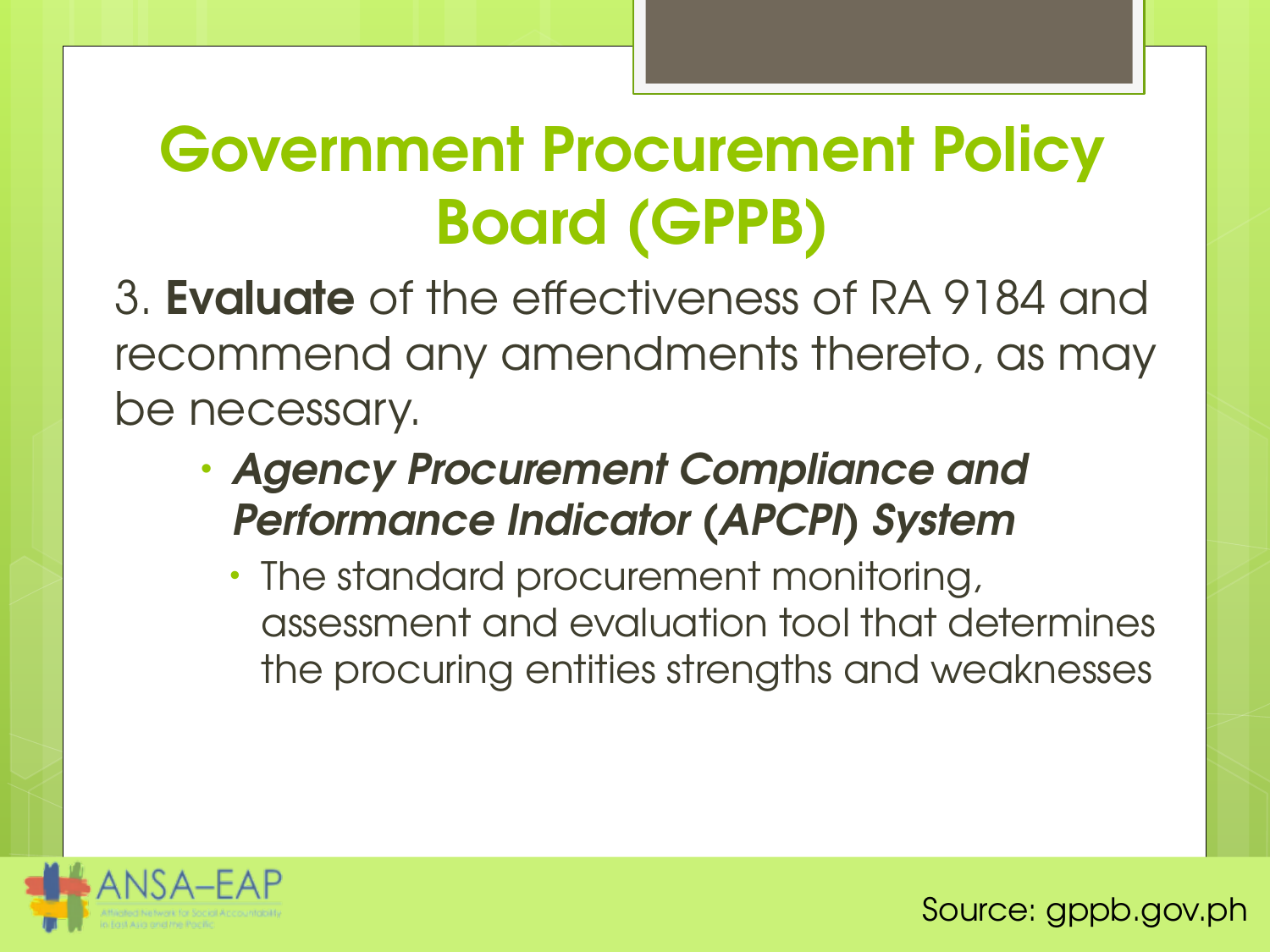

# Government Procurement Policy Board (GPPB)
3. Evaluate of the effectiveness of RA 9184 and recommend any amendments thereto, as may be necessary.
Agency Procurement Compliance and Performance Indicator (APCPI) System
The standard procurement monitoring, assessment and evaluation tool that determines the procuring entities strengths and weaknesses
Source: gppb.gov.ph